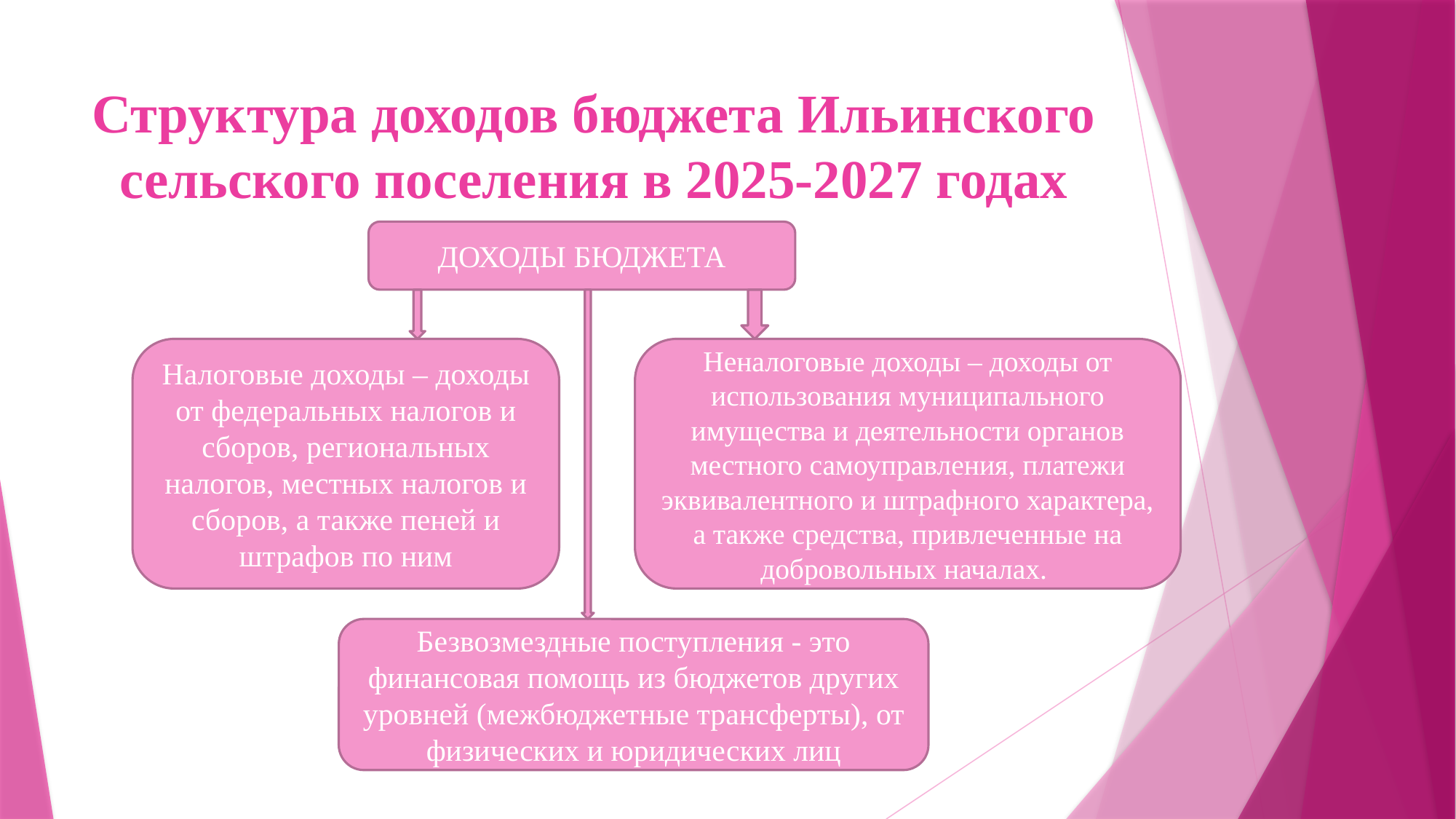

# Структура доходов бюджета Ильинского сельского поселения в 2025-2027 годах
ДОХОДЫ БЮДЖЕТА

Налоговые доходы – доходы от федеральных налогов и сборов, региональных налогов, местных налогов и сборов, а также пеней и штрафов по ним
Неналоговые доходы – доходы от использования муниципального имущества и деятельности органов местного самоуправления, платежи эквивалентного и штрафного характера, а также средства, привлеченные на добровольных началах.
Безвозмездные поступления - это финансовая помощь из бюджетов других уровней (межбюджетные трансферты), от физических и юридических лиц